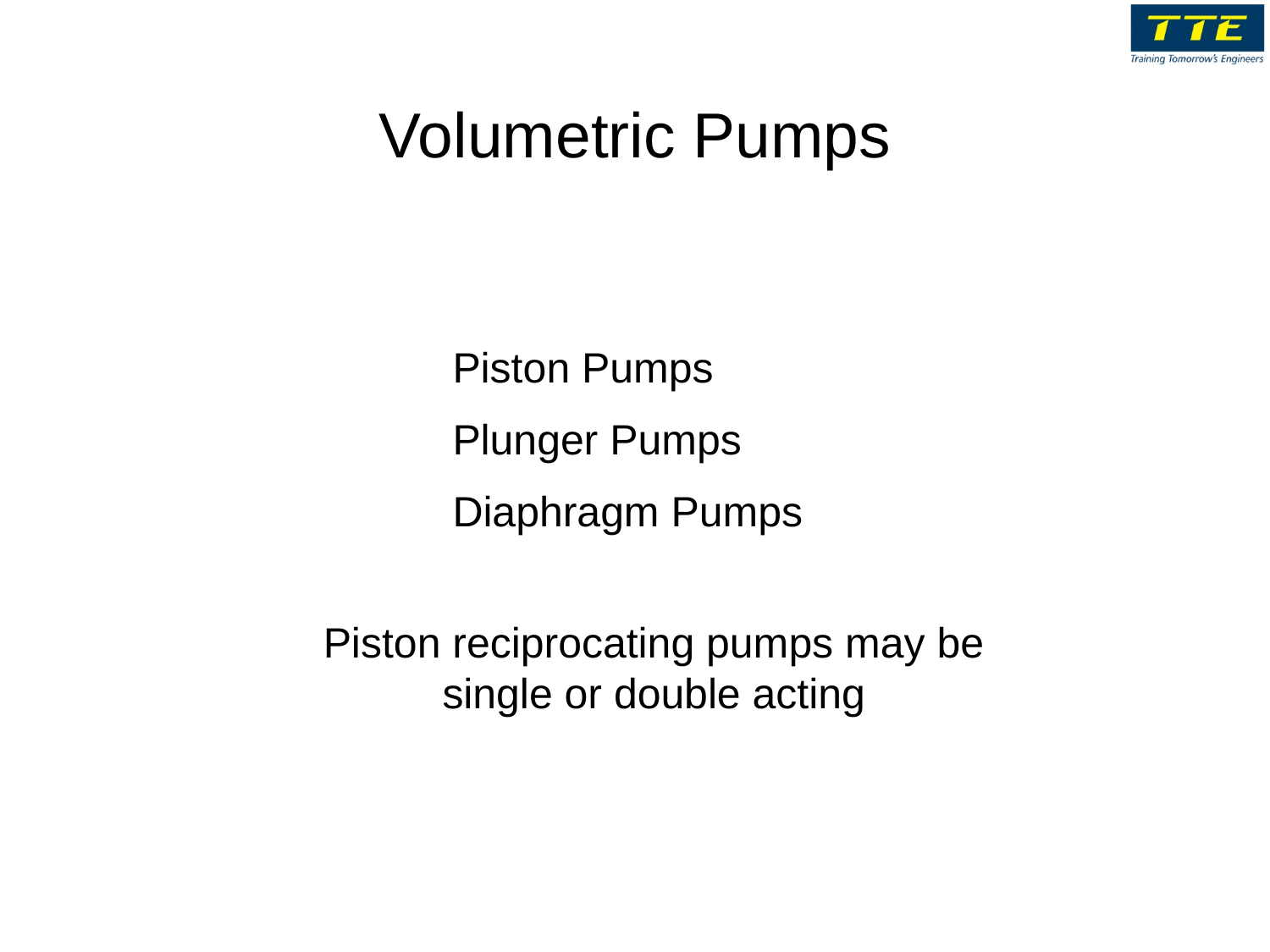

# Volumetric Pumps

Piston Pumps
Plunger Pumps
Diaphragm Pumps

Piston reciprocating pumps may be single or double acting